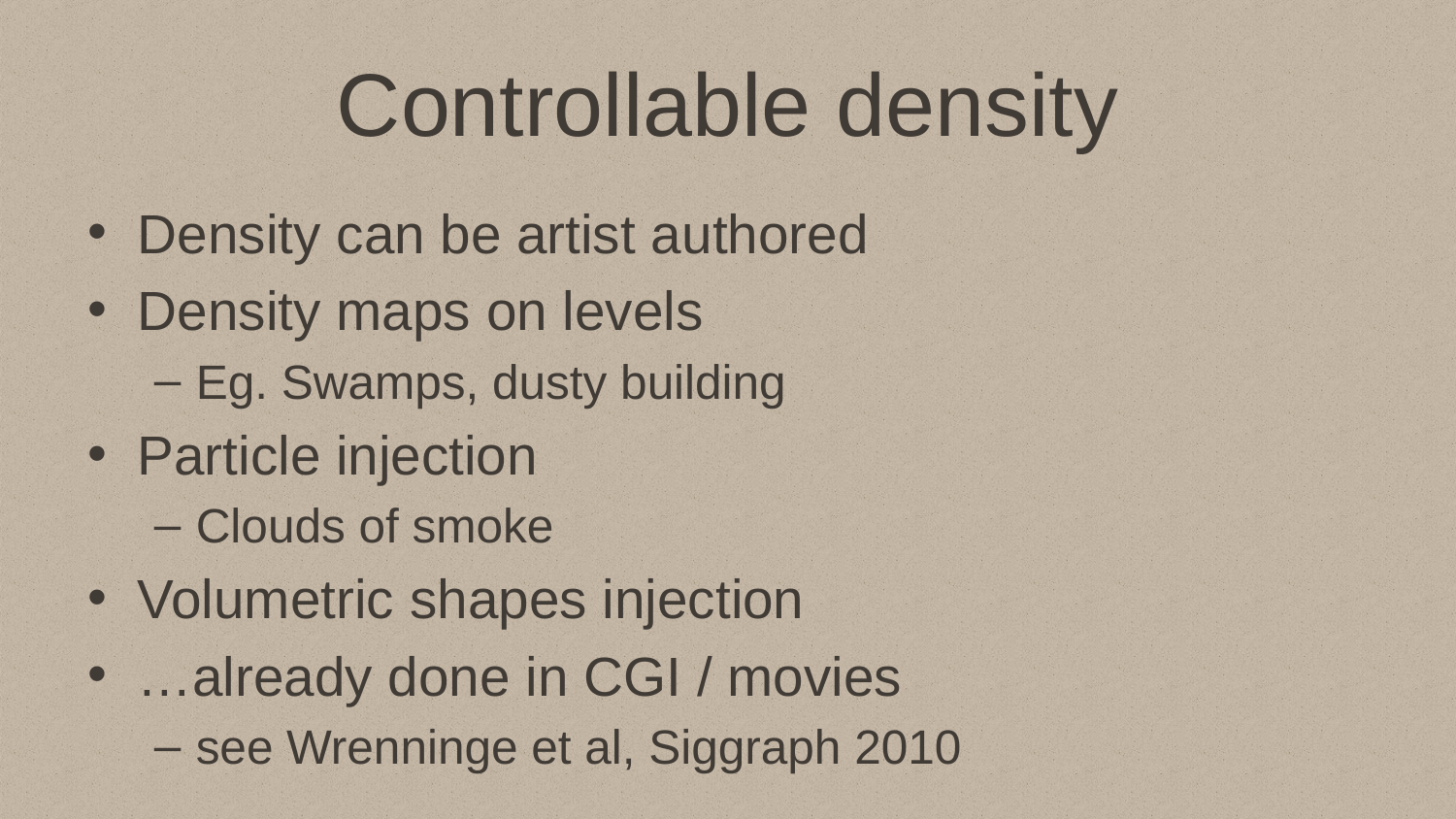

# Controllable density
Density can be artist authored
Density maps on levels
Eg. Swamps, dusty building
Particle injection
Clouds of smoke
Volumetric shapes injection
…already done in CGI / movies
see Wrenninge et al, Siggraph 2010